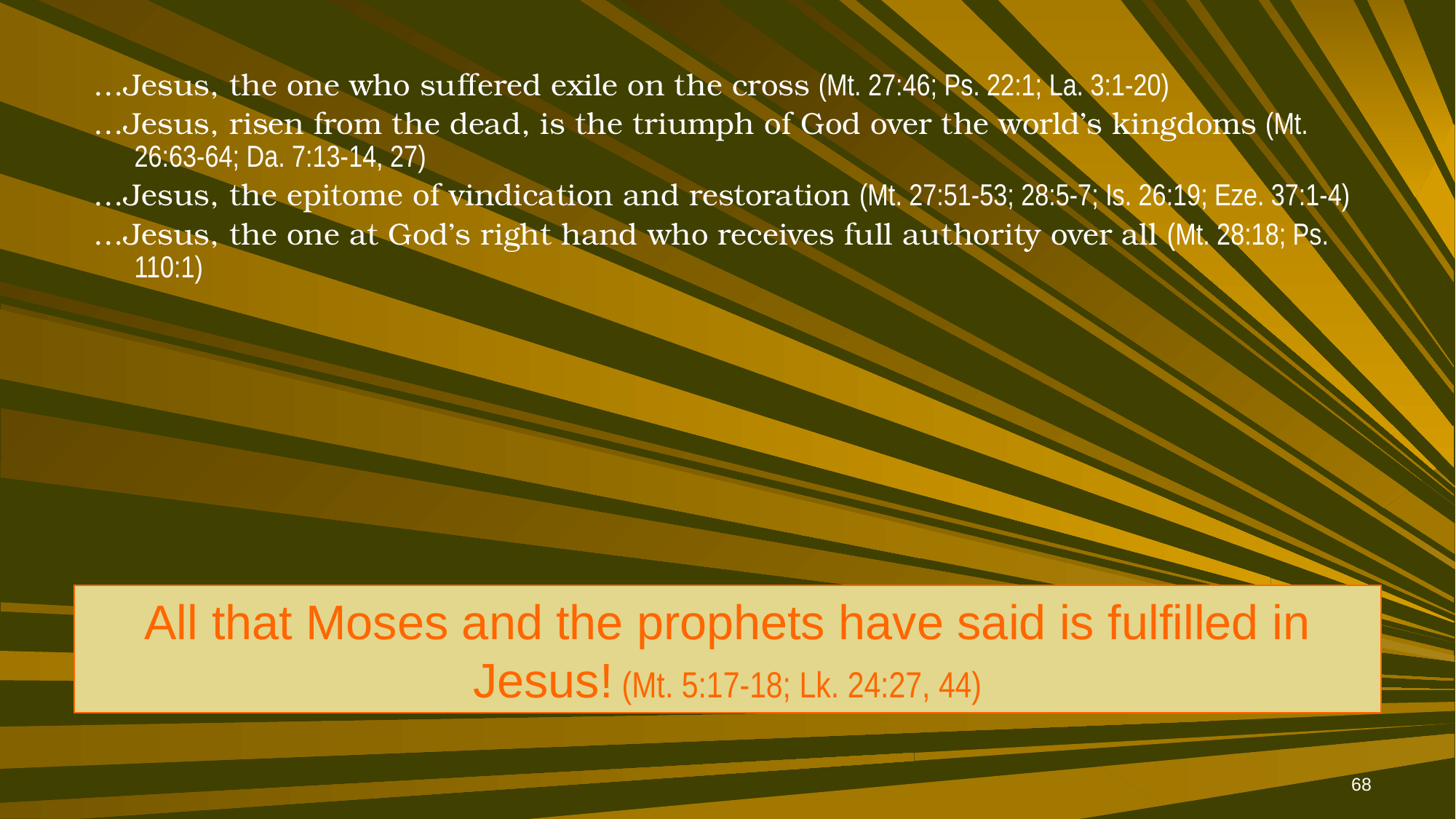

…Jesus, the one who suffered exile on the cross (Mt. 27:46; Ps. 22:1; La. 3:1-20)
…Jesus, risen from the dead, is the triumph of God over the world’s kingdoms (Mt. 26:63-64; Da. 7:13-14, 27)
…Jesus, the epitome of vindication and restoration (Mt. 27:51-53; 28:5-7; Is. 26:19; Eze. 37:1-4)
…Jesus, the one at God’s right hand who receives full authority over all (Mt. 28:18; Ps. 110:1)
All that Moses and the prophets have said is fulfilled in Jesus! (Mt. 5:17-18; Lk. 24:27, 44)
68